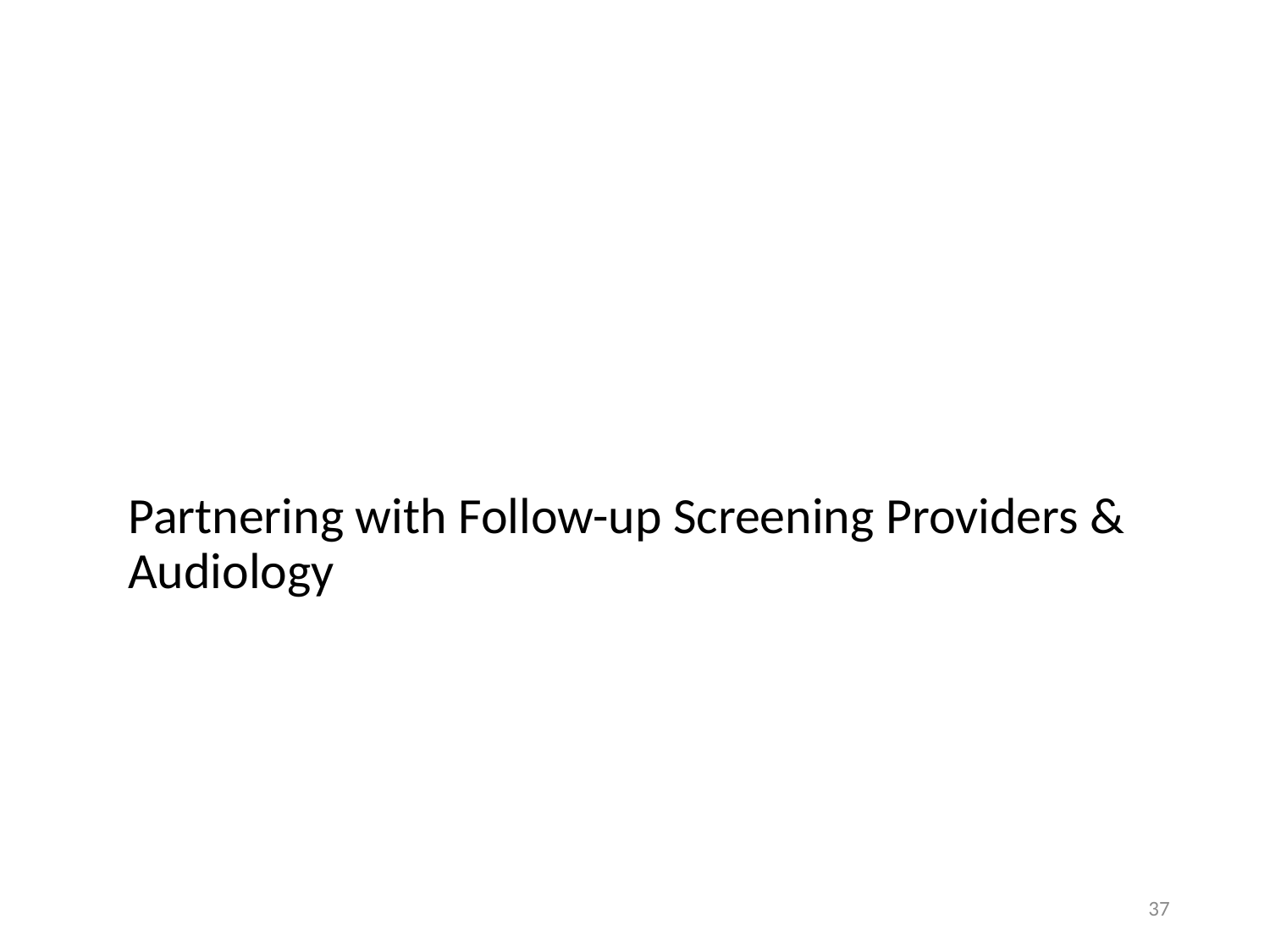

# Partnering with Follow-up Screening Providers & Audiology
37